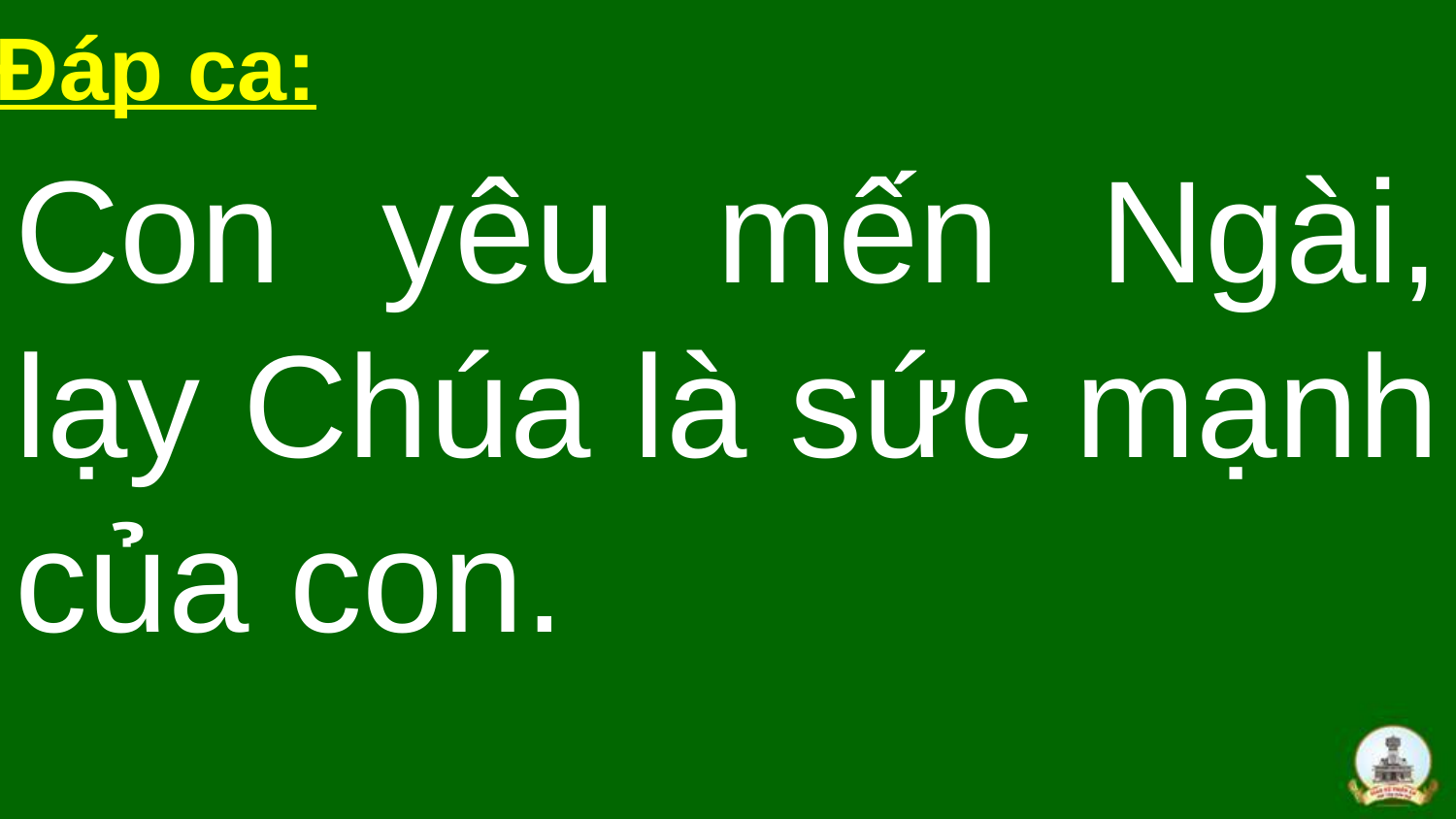

Đáp ca:
Con yêu mến Ngài, lạy Chúa là sức mạnh của con.